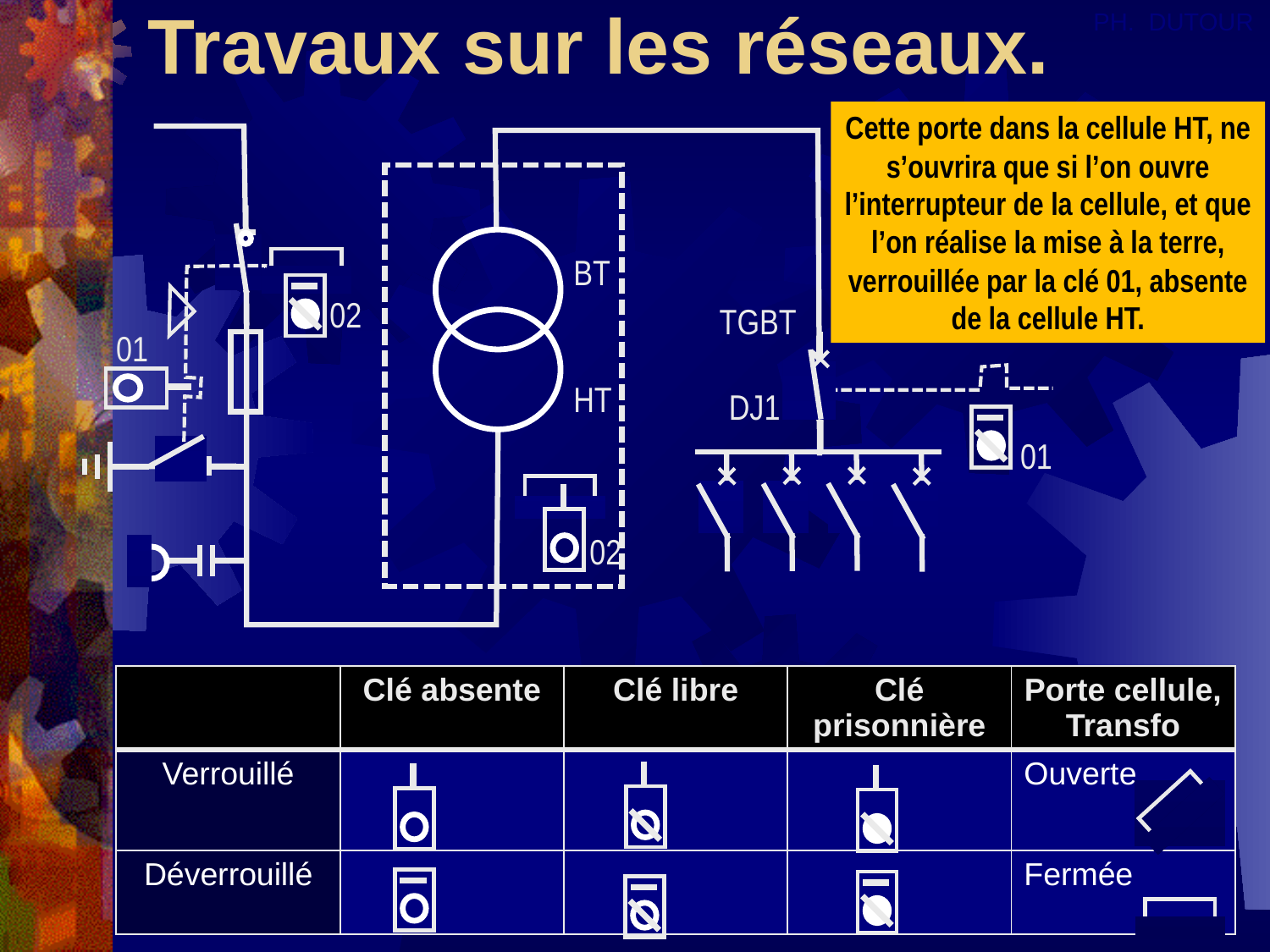

# Travaux sur les réseaux.

Cette porte dans la cellule HT, ne s’ouvrira que si l’on ouvre l’interrupteur de la cellule, et que l’on réalise la mise à la terre, verrouillée par la clé 01, absente de la cellule HT.

BT

HT

TGBT

DJ1

02
01

01

02

|  | Clé absente | Clé libre | Clé prisonnière | Porte cellule, Transfo |
| --- | --- | --- | --- | --- |
| Verrouillé |  |  |  | Ouverte |
| Déverrouillé |  |  |  | Fermée |